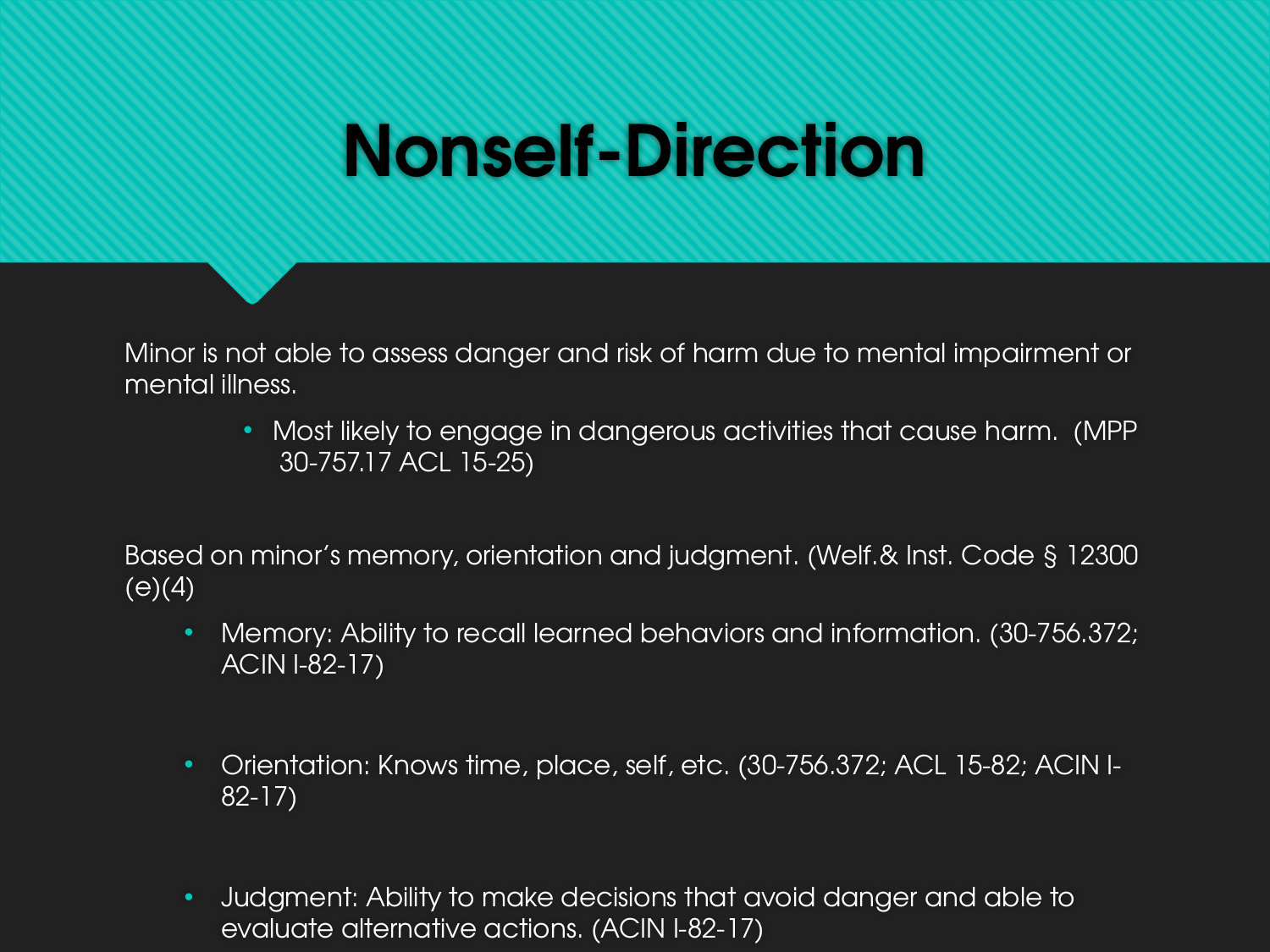

# Nonself-Direction
Minor is not able to assess danger and risk of harm due to mental impairment or mental illness.
Most likely to engage in dangerous activities that cause harm.  (MPP  30-757.17 ACL 15-25)

Based on minor’s memory, orientation and judgment. (Welf.& Inst. Code § 12300 (e)(4)
Memory: Ability to recall learned behaviors and information. (30-756.372; ACIN I-82-17)

Orientation: Knows time, place, self, etc. (30-756.372; ACL 15-82; ACIN I-82-17)

Judgment: Ability to make decisions that avoid danger and able to evaluate alternative actions. (ACIN I-82-17)